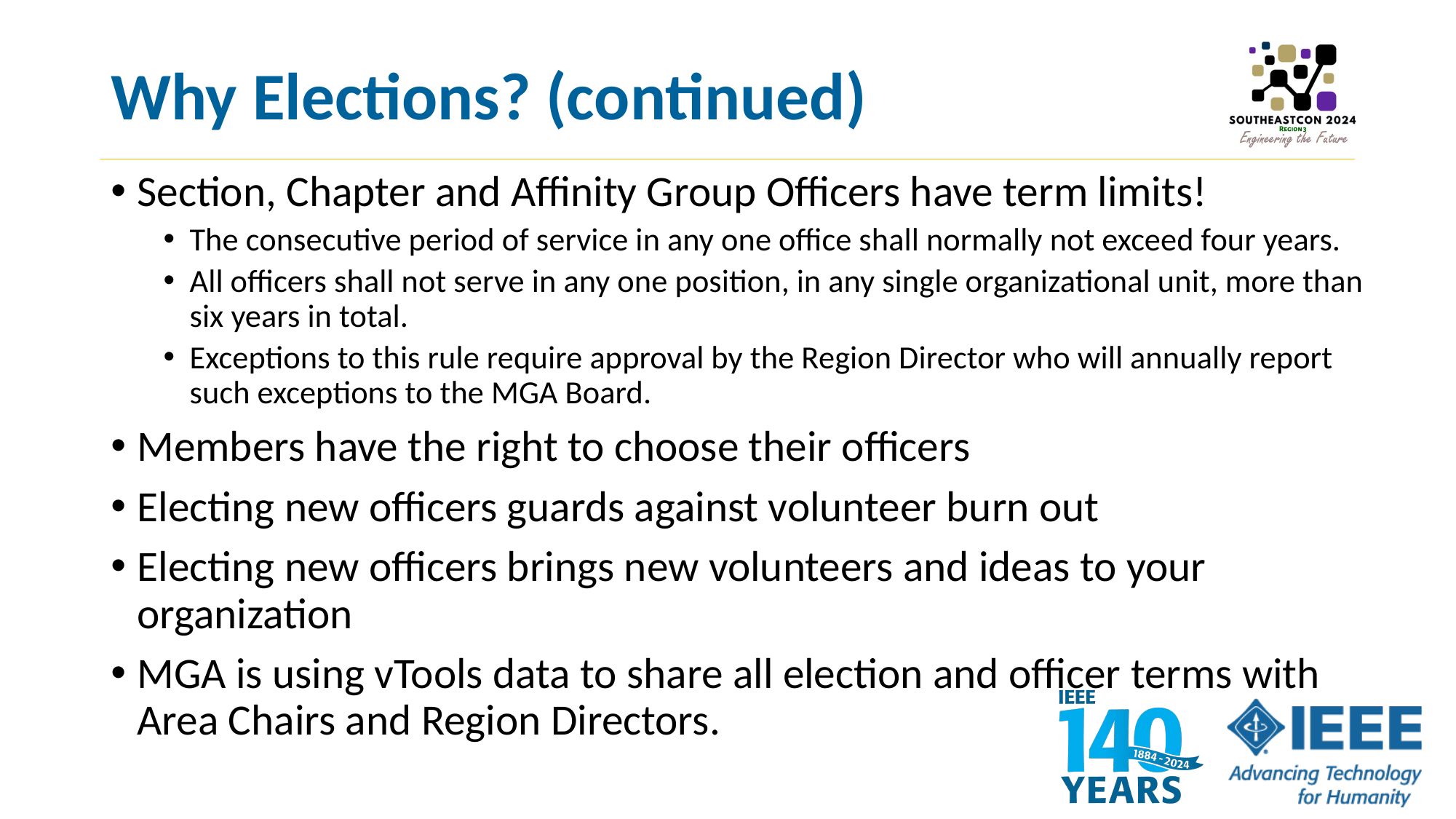

# Why Elections? (continued)
Section, Chapter and Affinity Group Officers have term limits!
The consecutive period of service in any one office shall normally not exceed four years.
All officers shall not serve in any one position, in any single organizational unit, more than six years in total.
Exceptions to this rule require approval by the Region Director who will annually report such exceptions to the MGA Board.
Members have the right to choose their officers
Electing new officers guards against volunteer burn out
Electing new officers brings new volunteers and ideas to your organization
MGA is using vTools data to share all election and officer terms with Area Chairs and Region Directors.